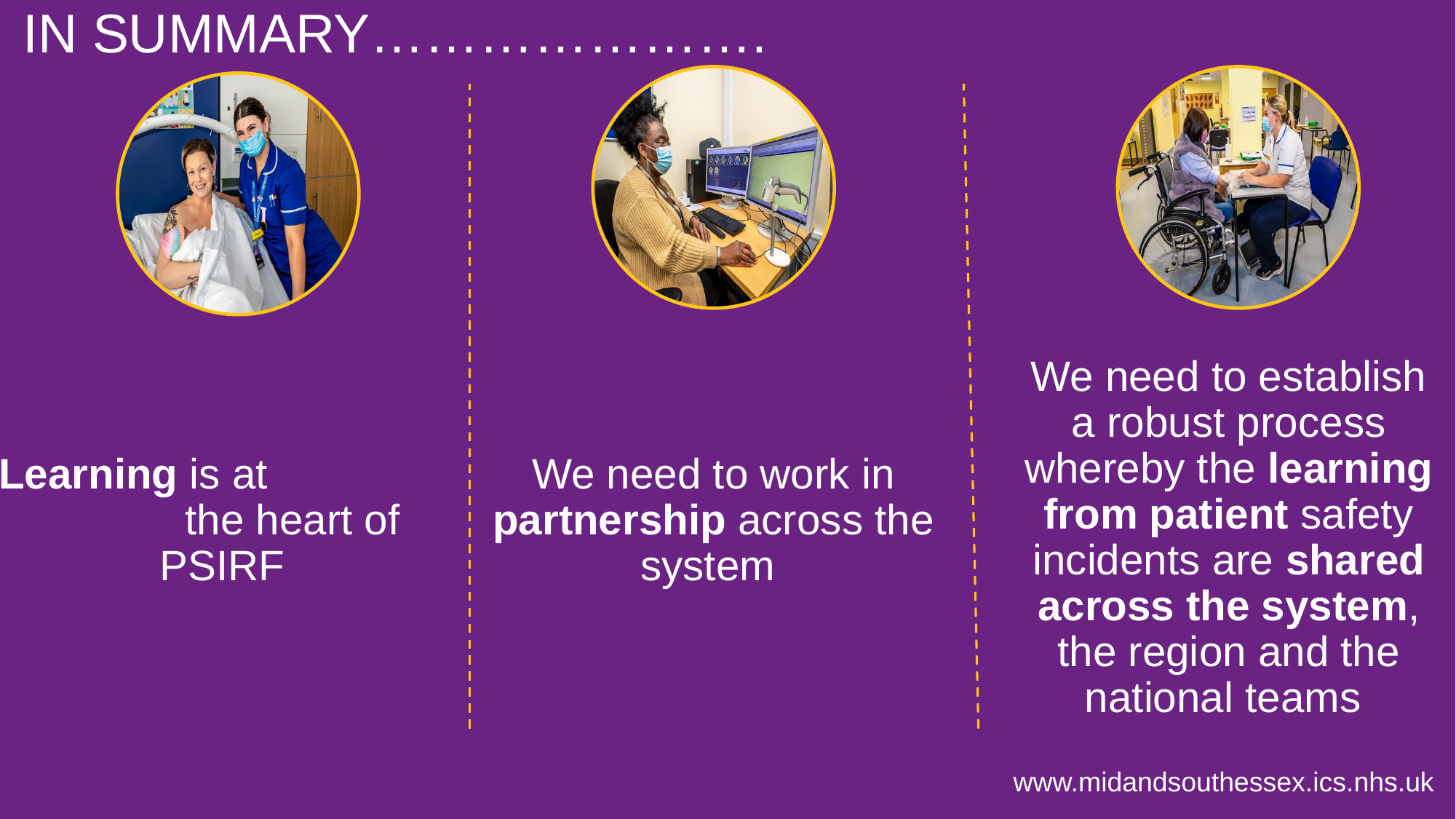

IN SUMMARY………………….

We need to establish a robust process whereby the learning from patient safety incidents are shared across the system, the region and the national teams

Learning is at                            the heart of PSIRF

We need to work in partnership across the system